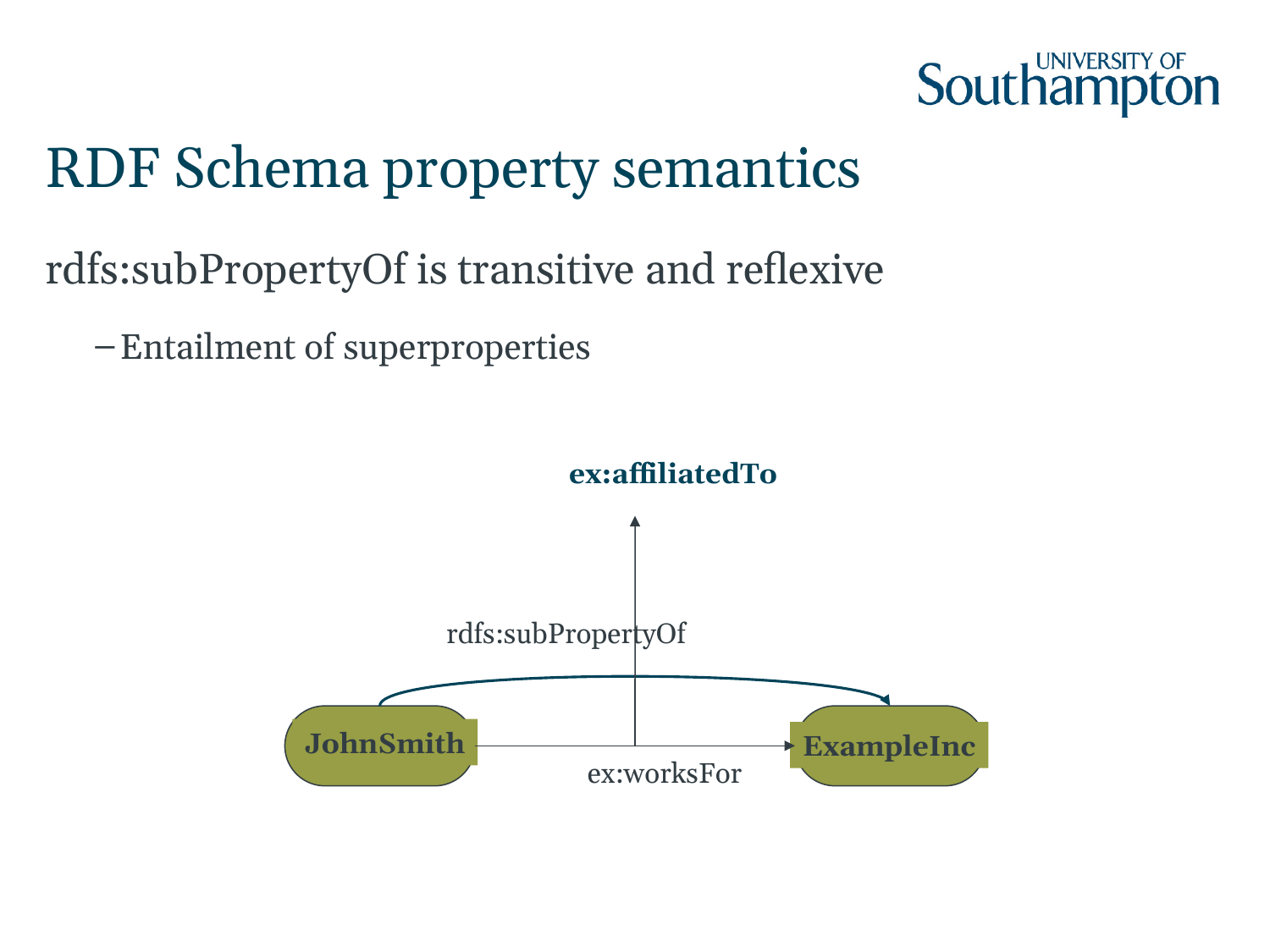

# RDF Schema property semantics
rdfs:subPropertyOf is transitive and reflexive
Entailment of superproperties
ex:affiliatedTo

rdfs:subPropertyOf

JohnSmith

ExampleInc
ex:worksFor